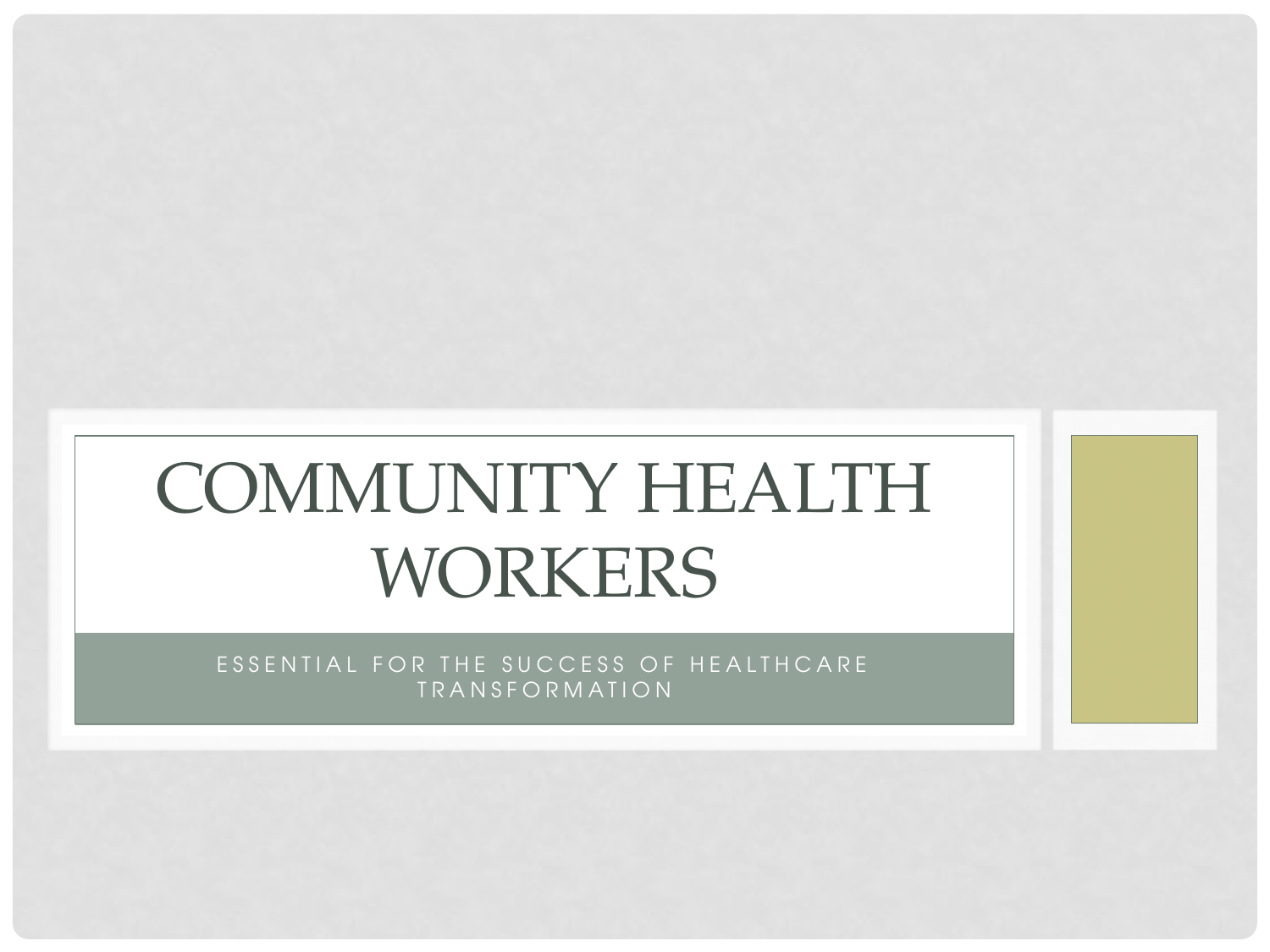

# Community Health Workers
Essential for the Success of Healthcare Transformation